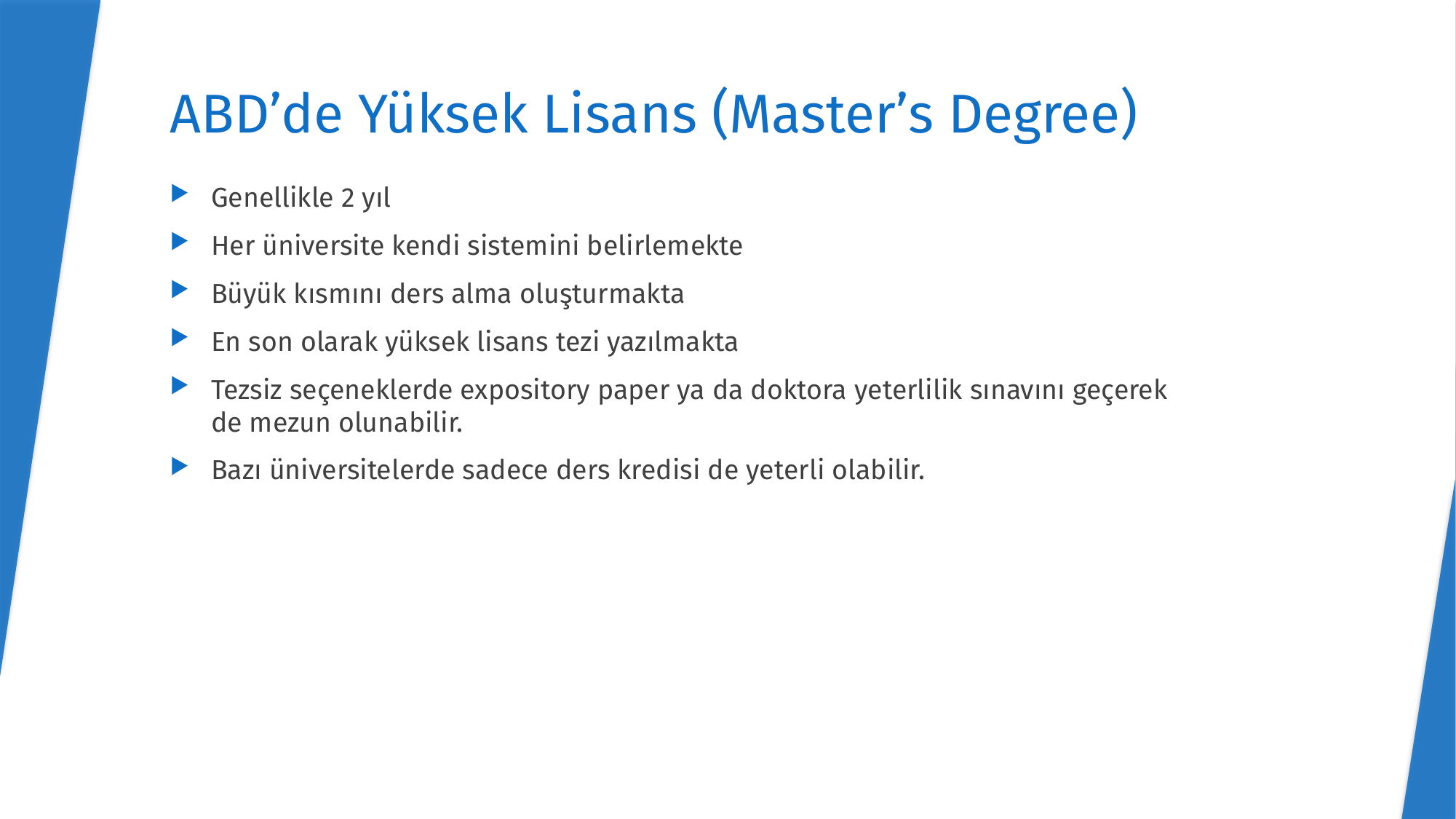

# ABD’de Yüksek Lisans (Master’s Degree)
Genellikle 2 yıl
Her üniversite kendi sistemini belirlemekte
Büyük kısmını ders alma oluşturmakta
En son olarak yüksek lisans tezi yazılmakta
Tezsiz seçeneklerde expository paper ya da doktora yeterlilik sınavını geçerek de mezun olunabilir.
Bazı üniversitelerde sadece ders kredisi de yeterli olabilir.